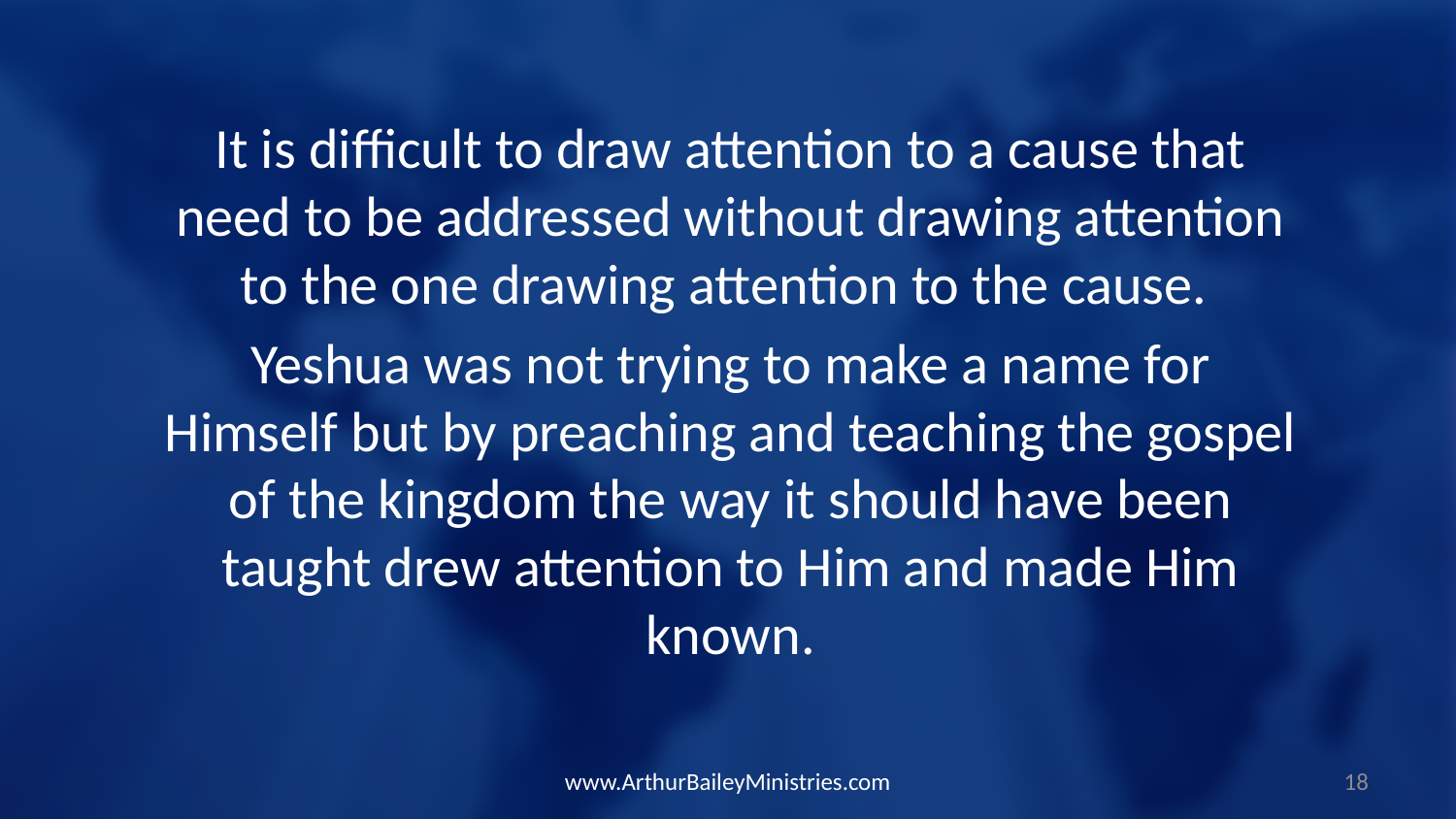

It is difficult to draw attention to a cause that need to be addressed without drawing attention to the one drawing attention to the cause.
Yeshua was not trying to make a name for Himself but by preaching and teaching the gospel of the kingdom the way it should have been taught drew attention to Him and made Him known.
www.ArthurBaileyMinistries.com
18